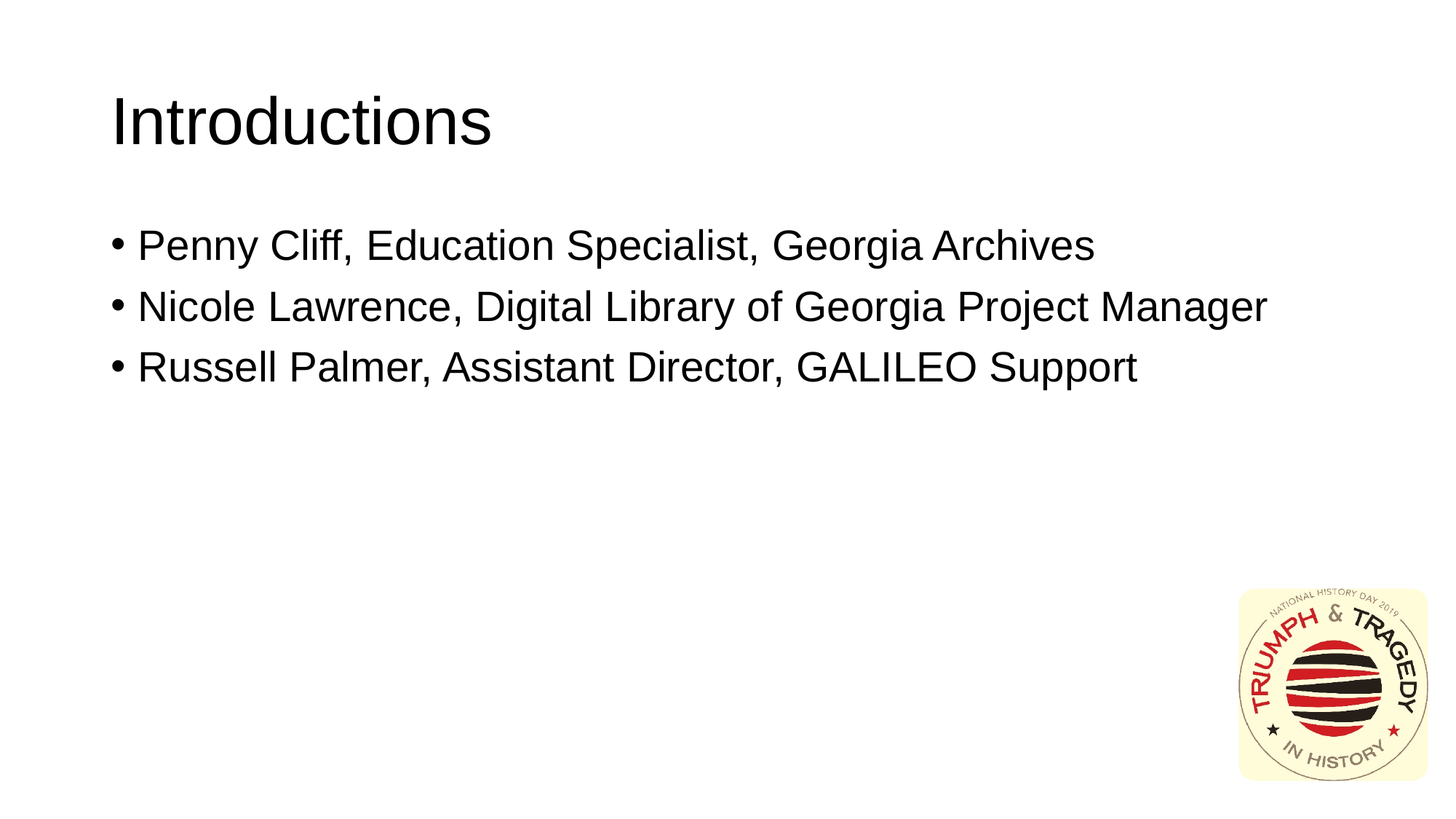

# Introductions
Penny Cliff, Education Specialist, Georgia Archives
Nicole Lawrence, Digital Library of Georgia Project Manager
Russell Palmer, Assistant Director, GALILEO Support